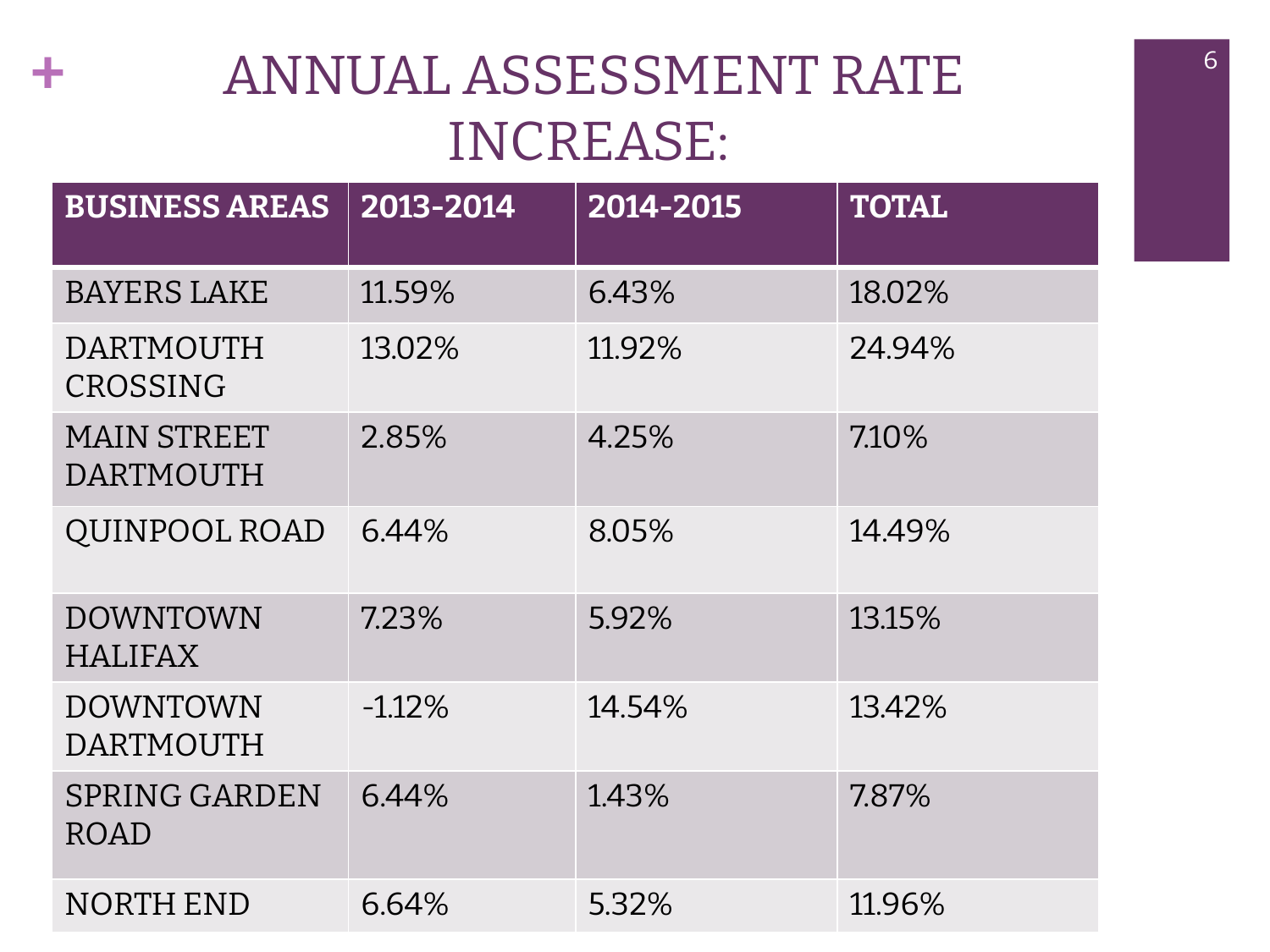

# ANNUAL ASSESSMENT RATE INCREASE:
6
| BUSINESS AREAS | 2013-2014 | 2014-2015 | TOTAL |
| --- | --- | --- | --- |
| BAYERS LAKE | 11.59% | 6.43% | 18.02% |
| DARTMOUTH CROSSING | 13.02% | 11.92% | 24.94% |
| MAIN STREET DARTMOUTH | 2.85% | 4.25% | 7.10% |
| QUINPOOL ROAD | 6.44% | 8.05% | 14.49% |
| DOWNTOWN HALIFAX | 7.23% | 5.92% | 13.15% |
| DOWNTOWN DARTMOUTH | -1.12% | 14.54% | 13.42% |
| SPRING GARDEN ROAD | 6.44% | 1.43% | 7.87% |
| NORTH END | 6.64% | 5.32% | 11.96% |